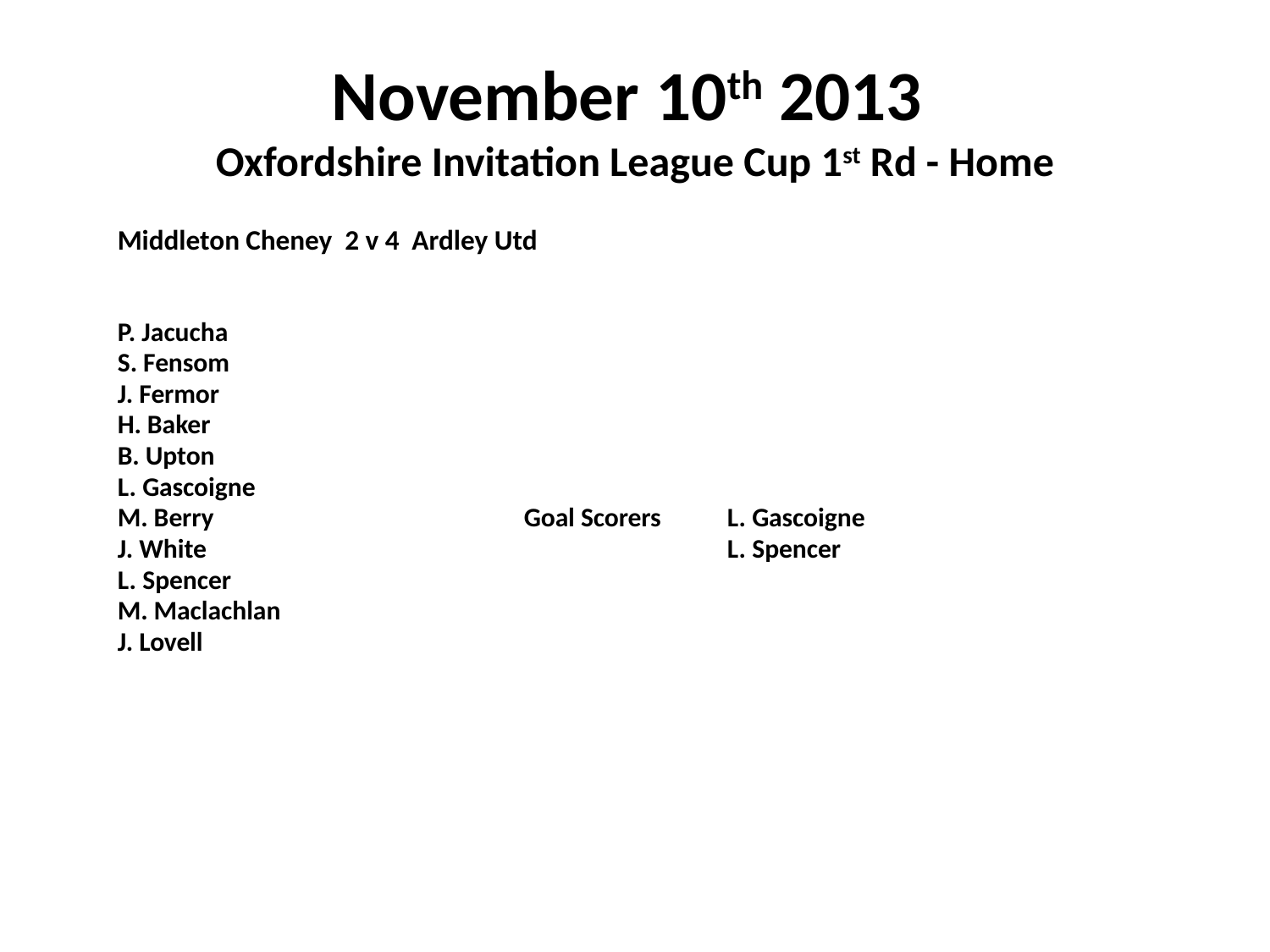

# November 10th 2013 Oxfordshire Invitation League Cup 1st Rd - Home
      Middleton Cheney  2 v 4  Ardley Utd

	P. Jacucha
	S. Fensom
	J. Fermor
	H. Baker
	B. Upton
	L. Gascoigne
	M. Berry				Goal Scorers	L. Gascoigne
	J. White						L. Spencer
	L. Spencer
	M. Maclachlan
	J. Lovell